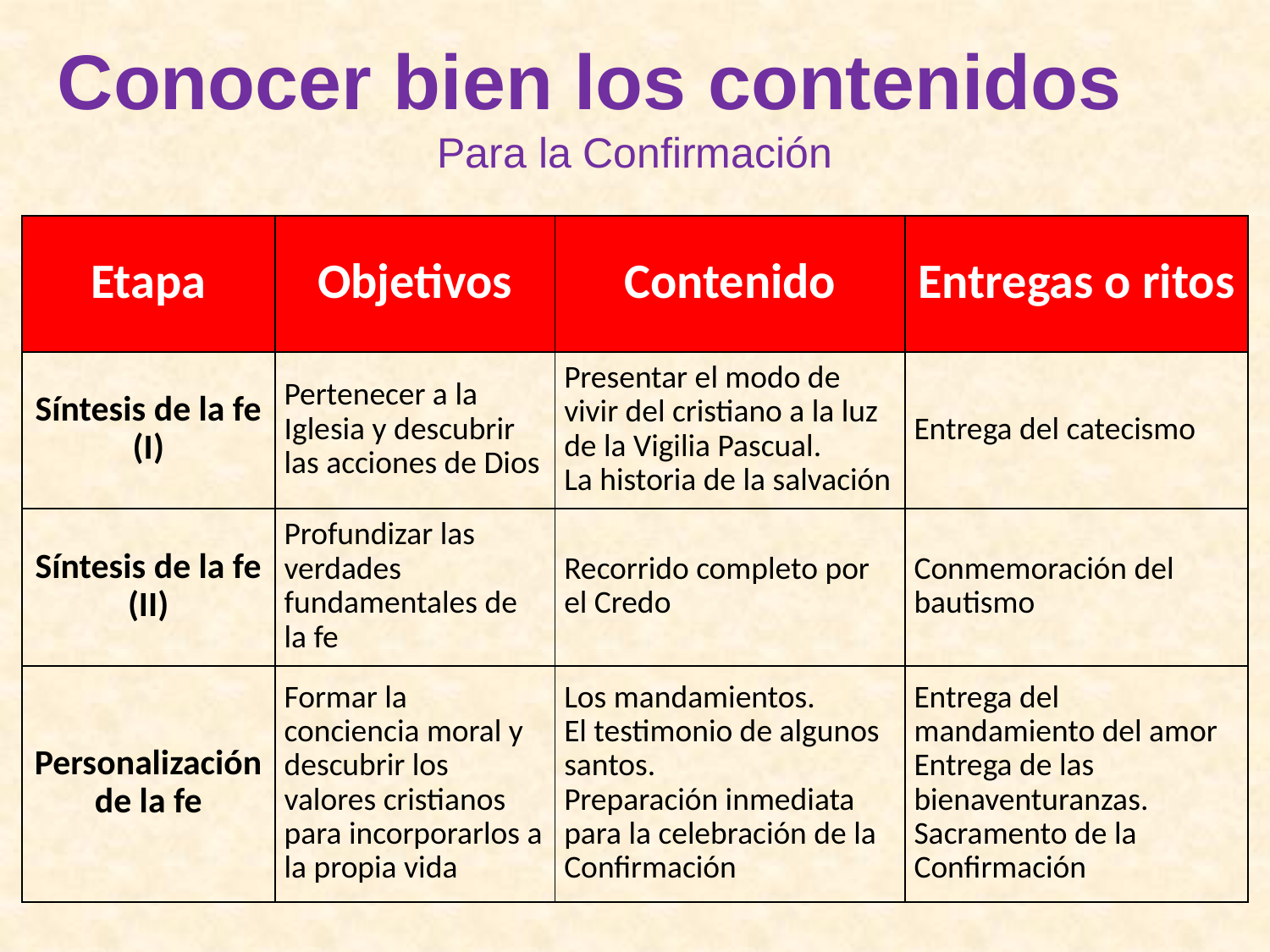

Conocer bien los contenidos
Para la Confirmación
| Etapa | Objetivos | Contenido | Entregas o ritos |
| --- | --- | --- | --- |
| Síntesis de la fe (I) | Pertenecer a la Iglesia y descubrir las acciones de Dios | Presentar el modo de vivir del cristiano a la luz de la Vigilia Pascual. La historia de la salvación | Entrega del catecismo |
| Síntesis de la fe (II) | Profundizar las verdades fundamentales de la fe | Recorrido completo por el Credo | Conmemoración del bautismo |
| Personalización de la fe | Formar la conciencia moral y descubrir los valores cristianos para incorporarlos a la propia vida | Los mandamientos. El testimonio de algunos santos. Preparación inmediata para la celebración de la Confirmación | Entrega del mandamiento del amor Entrega de las bienaventuranzas. Sacramento de la Confirmación |